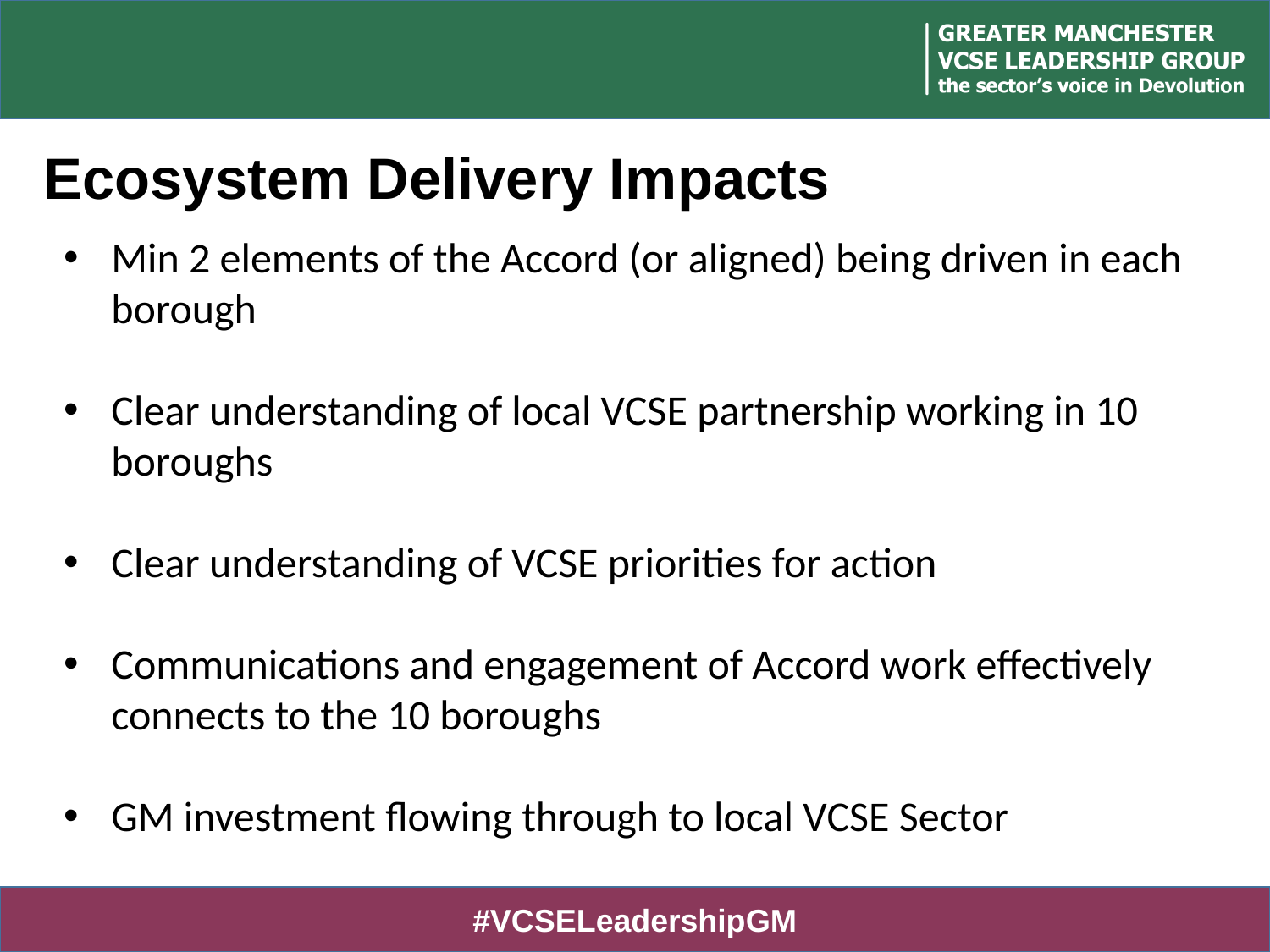

# Ecosystem Delivery Impacts

Min 2 elements of the Accord (or aligned) being driven in each borough

Clear understanding of local VCSE partnership working in 10 boroughs

Clear understanding of VCSE priorities for action

Communications and engagement of Accord work effectively connects to the 10 boroughs

GM investment flowing through to local VCSE Sector